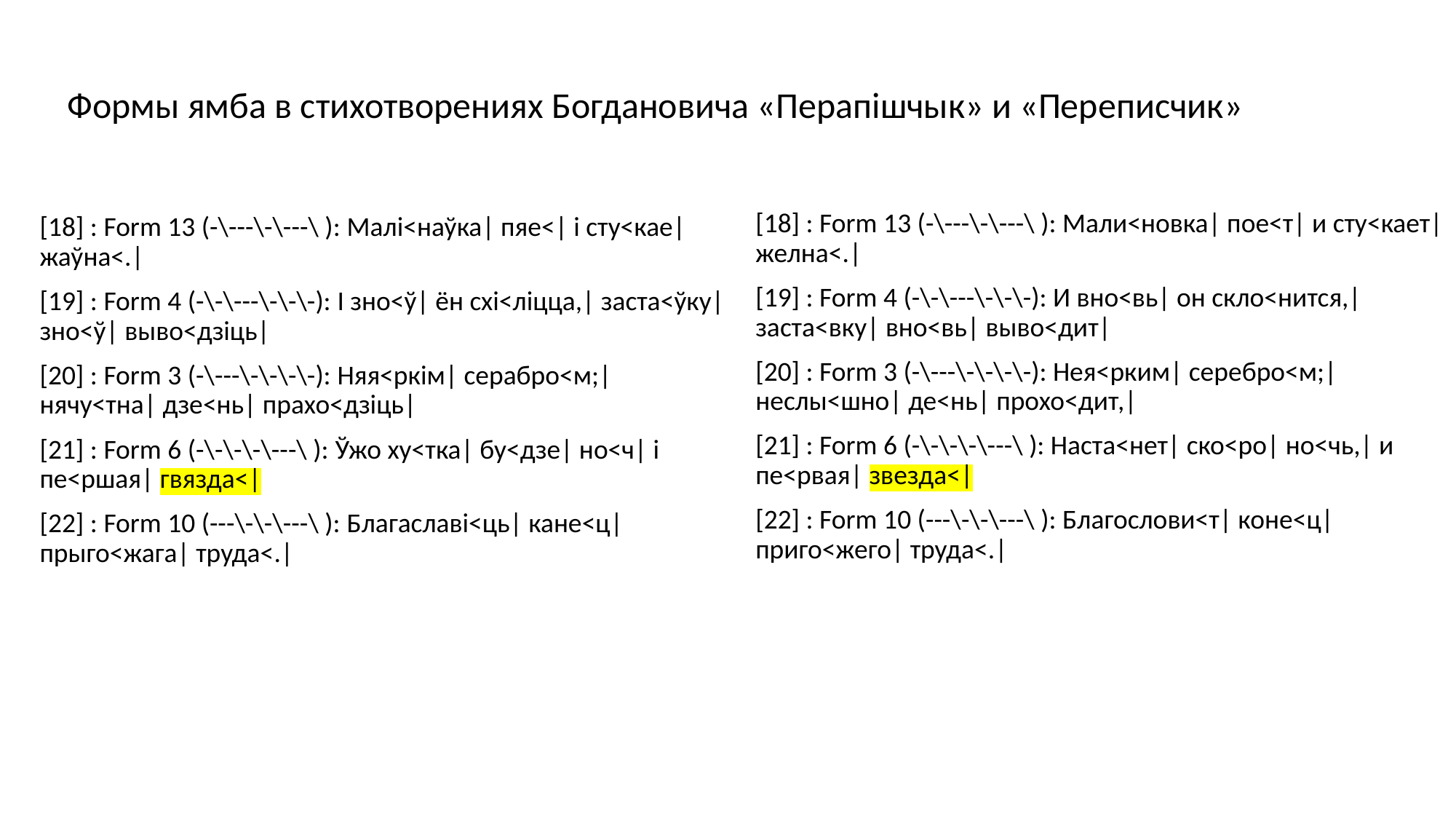

Формы ямба в стихотворениях Богдановича «Перапiшчык» и «Переписчик»
[18] : Form 13 (-\---\-\---\ ): Мали<новка| пое<т| и сту<кает| желна<.|
[19] : Form 4 (-\-\---\-\-\-): И вно<вь| он скло<нится,| заста<вку| вно<вь| выво<дит|
[20] : Form 3 (-\---\-\-\-\-): Нея<рким| серебро<м;| неслы<шно| де<нь| прохо<дит,|
[21] : Form 6 (-\-\-\-\---\ ): Наста<нет| ско<ро| но<чь,| и пе<рвая| звезда<|
[22] : Form 10 (---\-\-\---\ ): Благослови<т| коне<ц| приго<жего| труда<.|
[18] : Form 13 (-\---\-\---\ ): Малі<наўка| пяе<| і сту<кае| жаўна<.|
[19] : Form 4 (-\-\---\-\-\-): І зно<ў| ён схі<ліцца,| заста<ўку| зно<ў| выво<дзіць|
[20] : Form 3 (-\---\-\-\-\-): Няя<ркім| серабро<м;| нячу<тна| дзе<нь| прахо<дзіць|
[21] : Form 6 (-\-\-\-\---\ ): Ўжо ху<тка| бу<дзе| но<ч| і пе<ршая| гвязда<|
[22] : Form 10 (---\-\-\---\ ): Благаславі<ць| кане<ц| прыго<жага| труда<.|